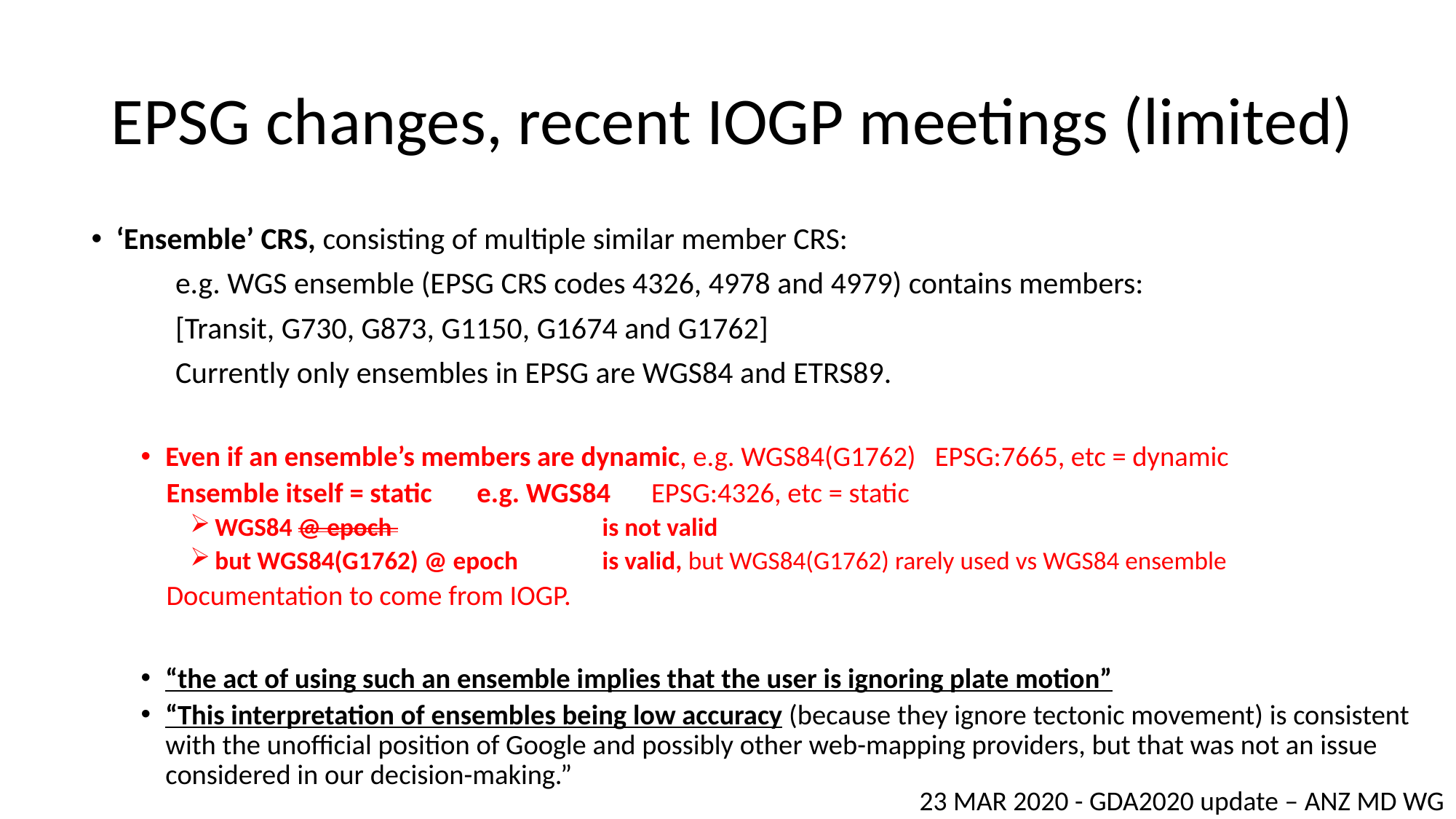

# EPSG changes, recent IOGP meetings (limited)
‘Ensemble’ CRS, consisting of multiple similar member CRS:
	e.g. WGS ensemble (EPSG CRS codes 4326, 4978 and 4979) contains members:
	[Transit, G730, G873, G1150, G1674 and G1762]
	Currently only ensembles in EPSG are WGS84 and ETRS89.

Even if an ensemble’s members are dynamic, e.g. WGS84(G1762)   EPSG:7665, etc = dynamic
    Ensemble itself = static	e.g. WGS84	 EPSG:4326, etc = static
WGS84 @ epoch  	is not valid
but WGS84(G1762) @ epoch 	is valid, but WGS84(G1762) rarely used vs WGS84 ensemble
	Documentation to come from IOGP.

“the act of using such an ensemble implies that the user is ignoring plate motion”
“This interpretation of ensembles being low accuracy (because they ignore tectonic movement) is consistent with the unofficial position of Google and possibly other web-mapping providers, but that was not an issue considered in our decision-making.”

23 MAR 2020 - GDA2020 update – ANZ MD WG